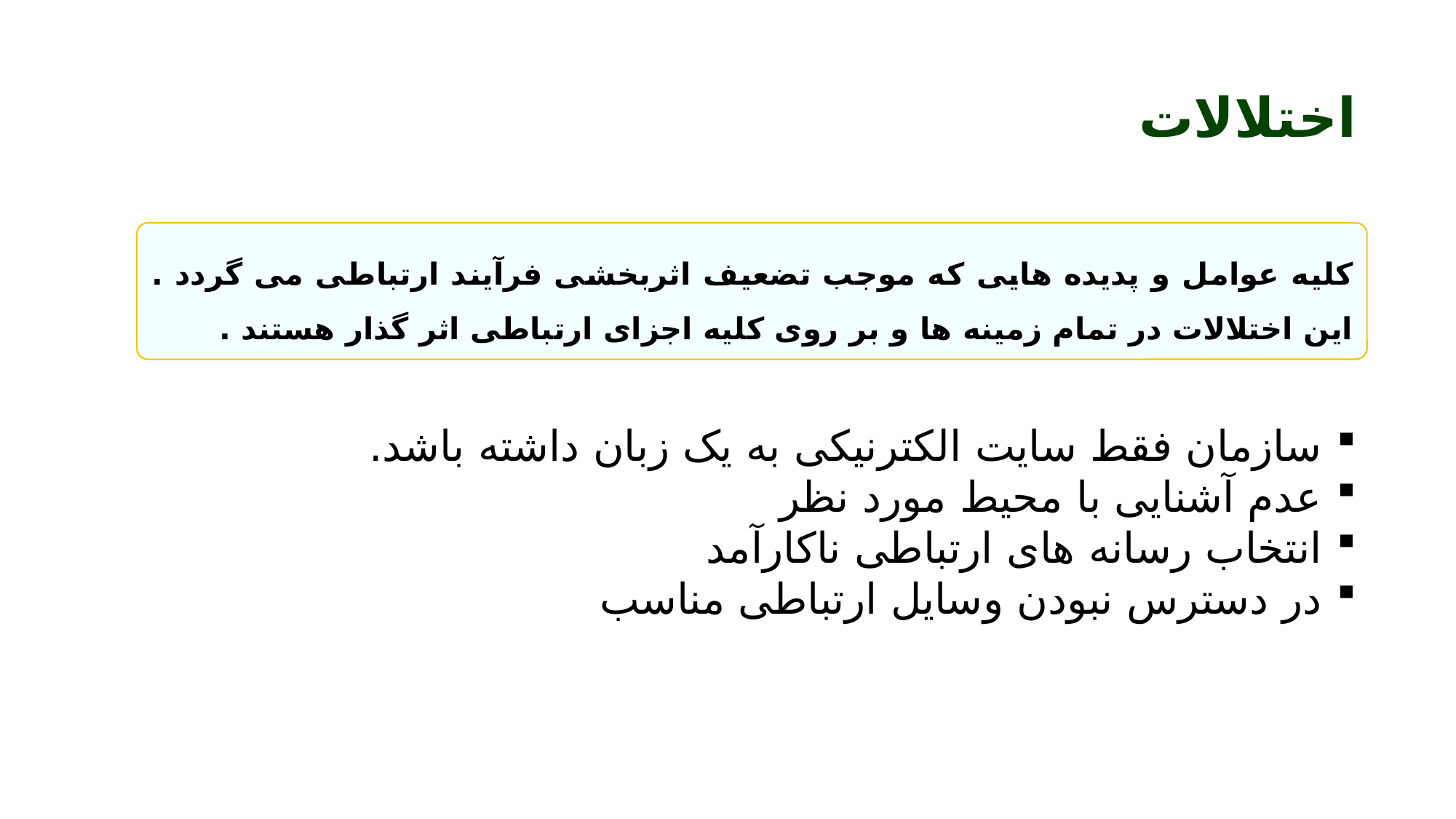

اختلالات
کلیه عوامل و پدیده هایی که موجب تضعیف اثربخشی فرآیند ارتباطی می گردد . این اختلالات در تمام زمینه ها و بر روی کلیه اجزای ارتباطی اثر گذار هستند .
سازمان فقط سایت الکترنیکی به یک زبان داشته باشد.
عدم آشنایی با محیط مورد نظر
انتخاب رسانه های ارتباطی ناکارآمد
در دسترس نبودن وسایل ارتباطی مناسب